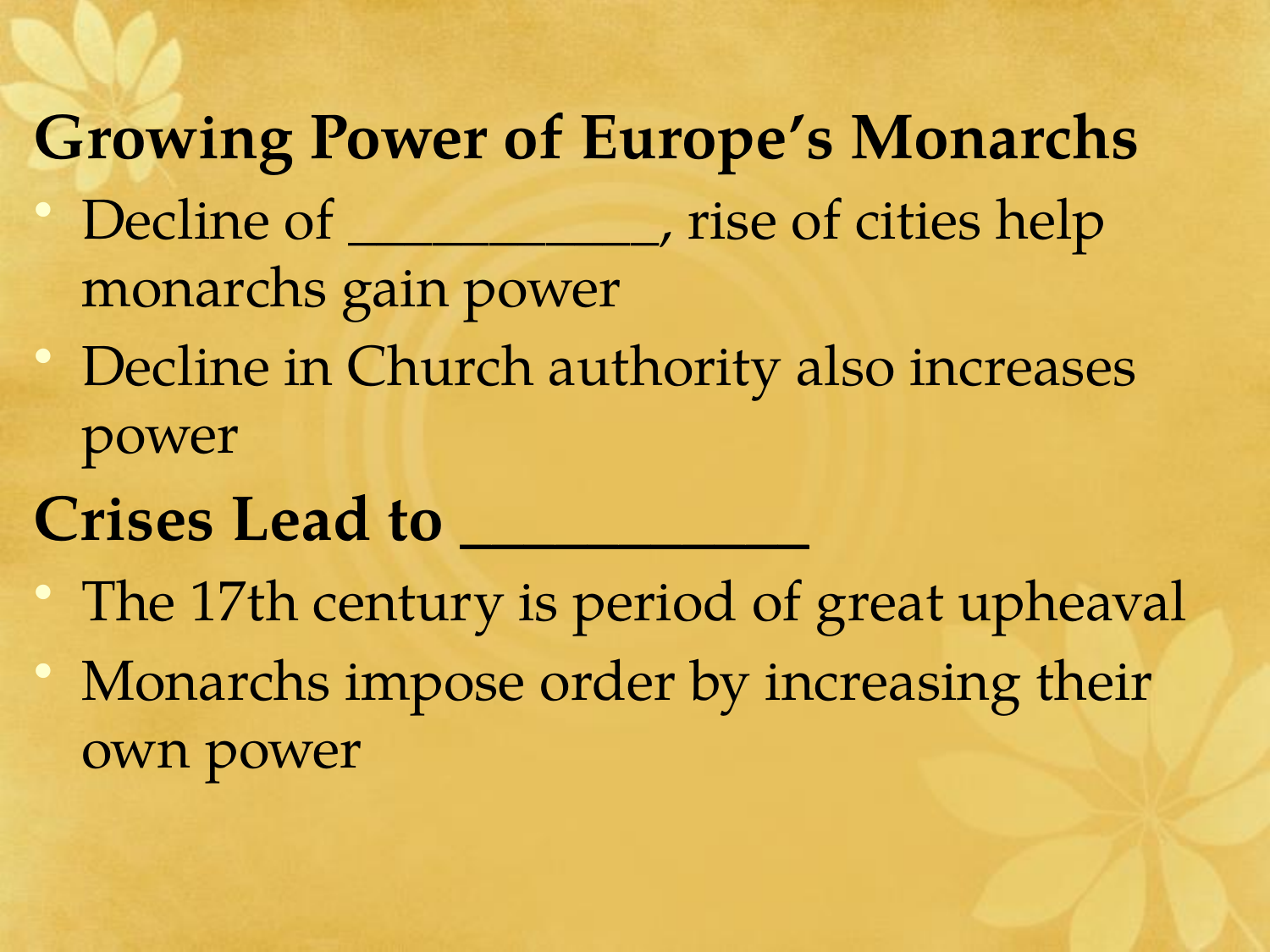

Growing Power of Europe’s Monarchs
Decline of ___________, rise of cities help monarchs gain power
Decline in Church authority also increases power
Crises Lead to ___________
The 17th century is period of great upheaval
Monarchs impose order by increasing their own power